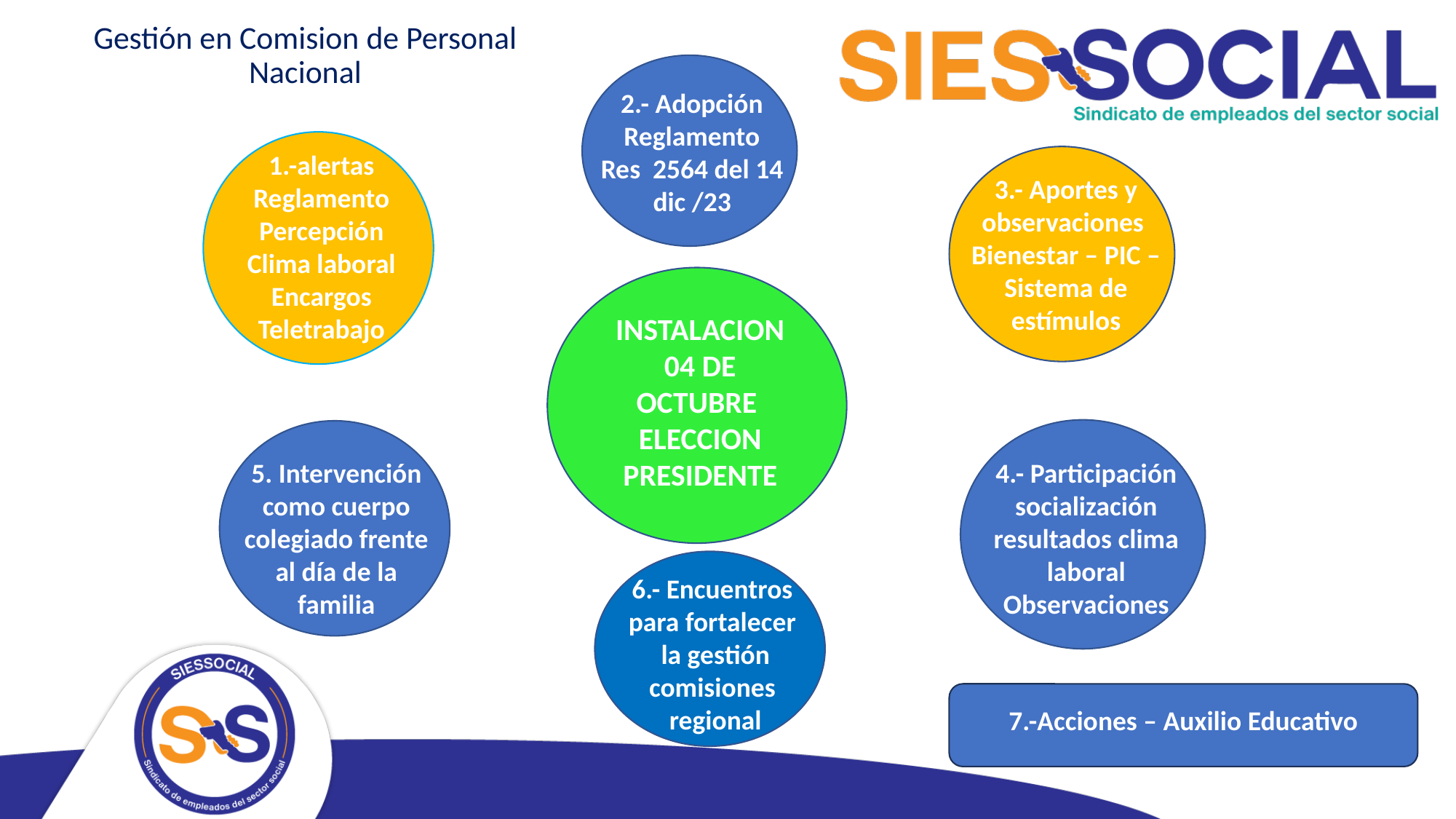

# Gestión en Comision de Personal Nacional

2.- Adopción Reglamento
Res  2564 del 14 dic /23

1.-alertas
Reglamento
Percepción
Clima laboral
Encargos
Teletrabajo

3.- Aportes y observaciones  Bienestar – PIC –
Sistema de estímulos

INSTALACION 04 DE OCTUBRE
ELECCION PRESIDENTE

5. Intervención como cuerpo colegiado frente al día de la familia
4.- Participación socialización resultados clima laboral
Observaciones

6.- Encuentros
para fortalecer
 la gestión  comisiones
regional

7.-Acciones – Auxilio Educativo